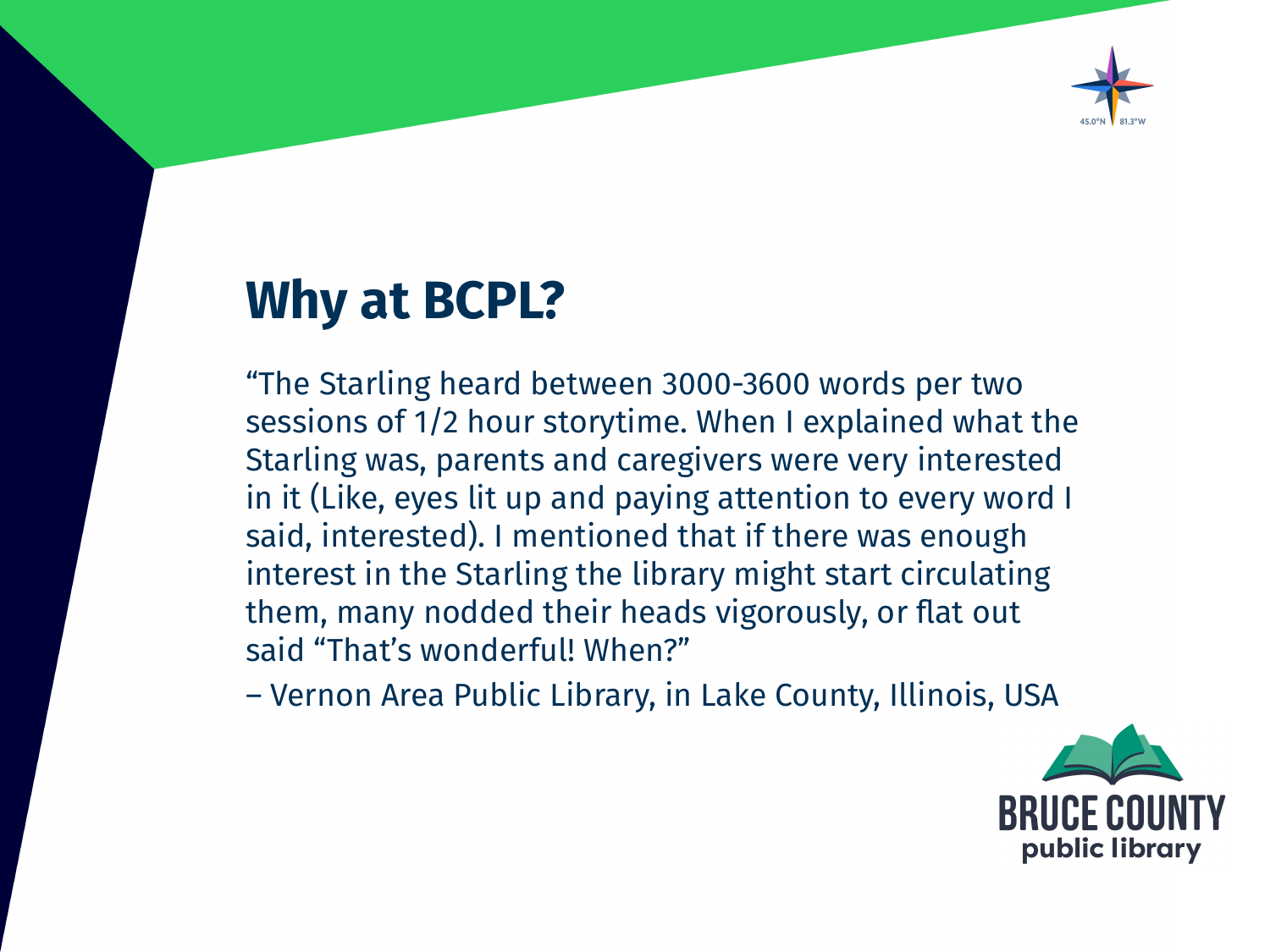

# Why at BCPL?
“The Starling heard between 3000-3600 words per two sessions of 1/2 hour storytime. When I explained what the Starling was, parents and caregivers were very interested in it (Like, eyes lit up and paying attention to every word I said, interested). I mentioned that if there was enough interest in the Starling the library might start circulating them, many nodded their heads vigorously, or flat out said “That’s wonderful! When?”
– Vernon Area Public Library, in Lake County, Illinois, USA